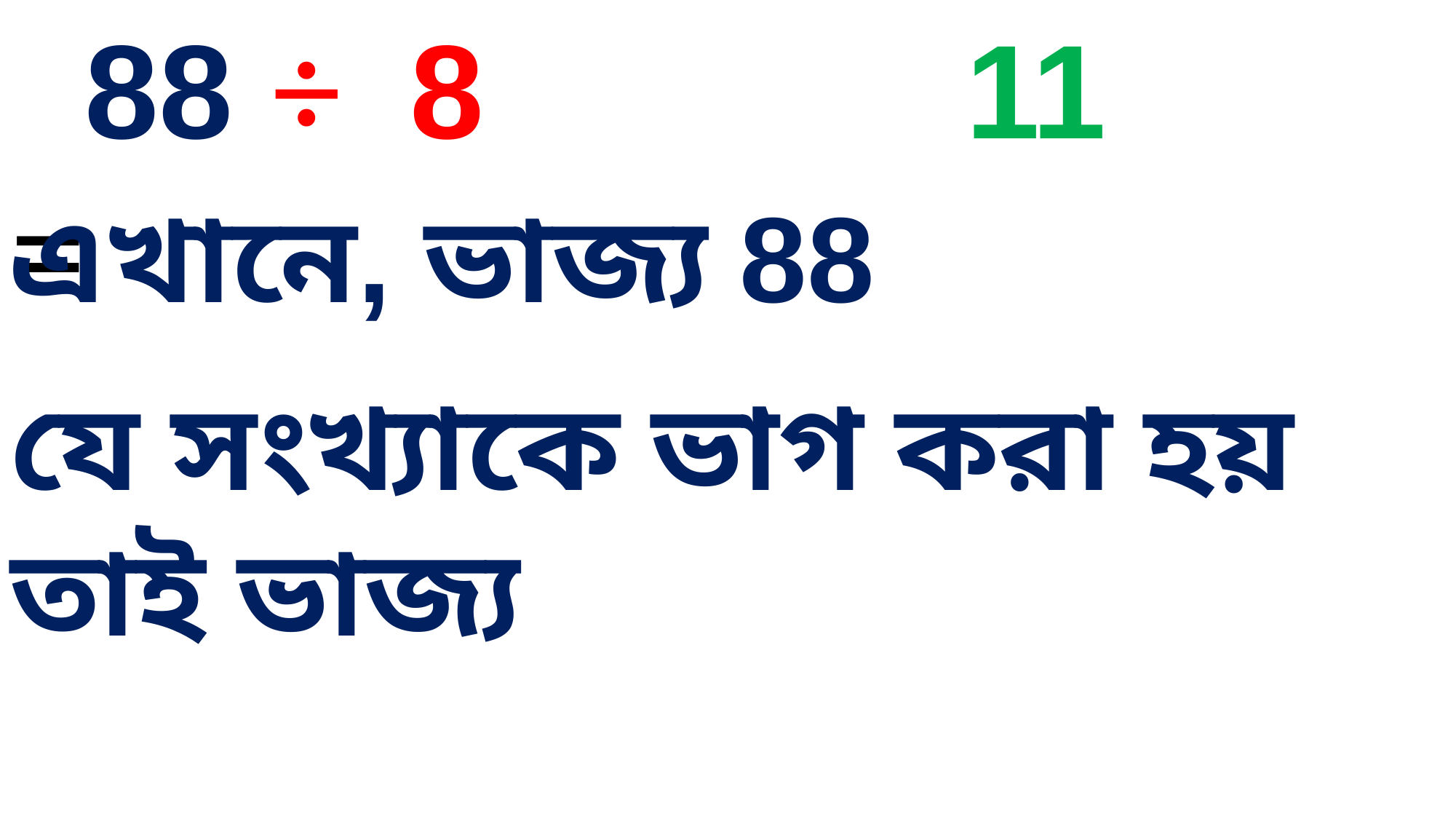

88 ÷  8       =
  11
এখানে, ভাজ্য 88
যে সংখ্যাকে ভাগ করা হয় তাই ভাজ্য